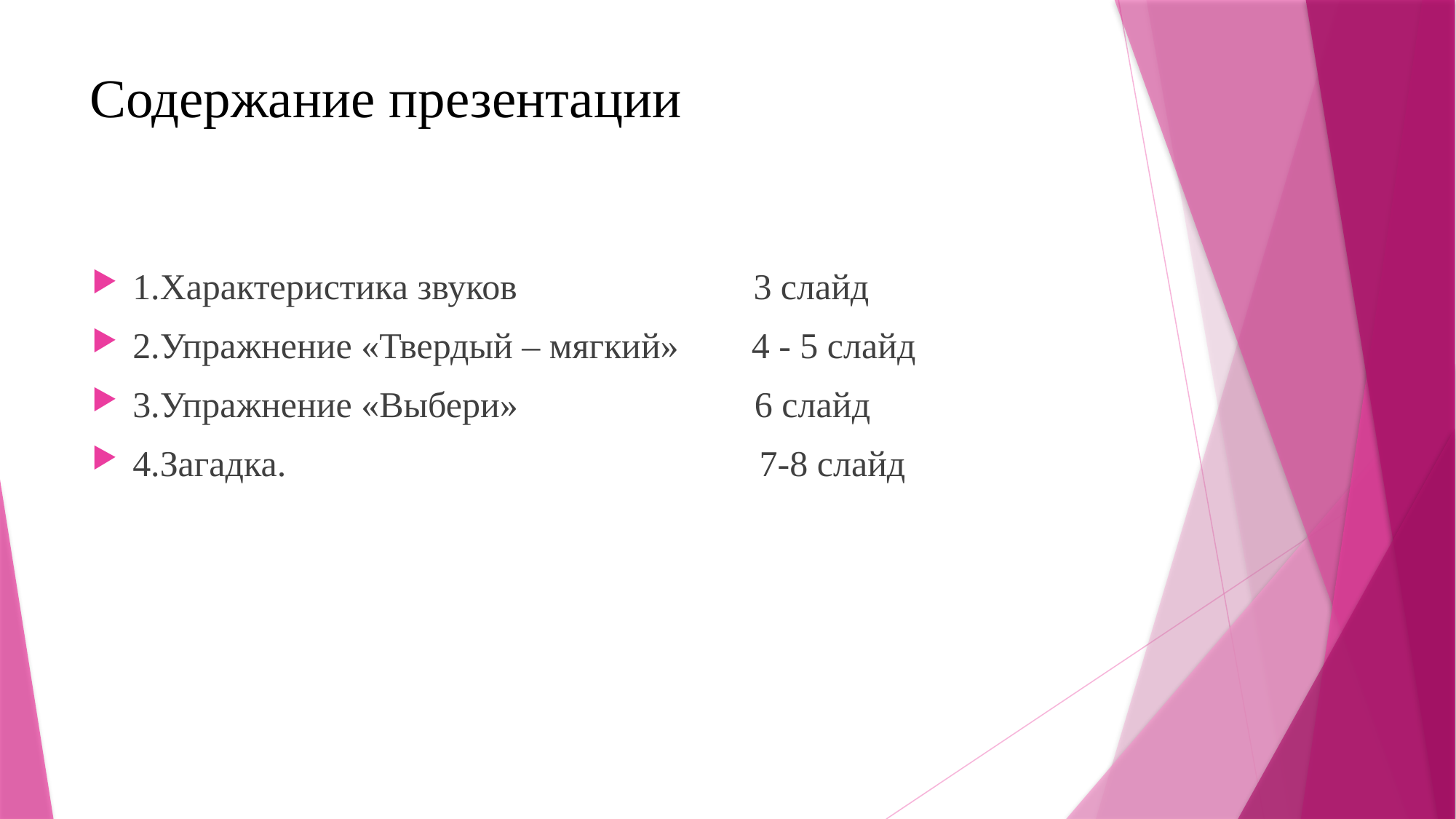

# Содержание презентации
1.Характеристика звуков                          3 слайд
2.Упражнение «Твердый – мягкий»        4 - 5 слайд
3.Упражнение «Выбери»                          6 слайд
4.Загадка.                                                    7-8 слайд